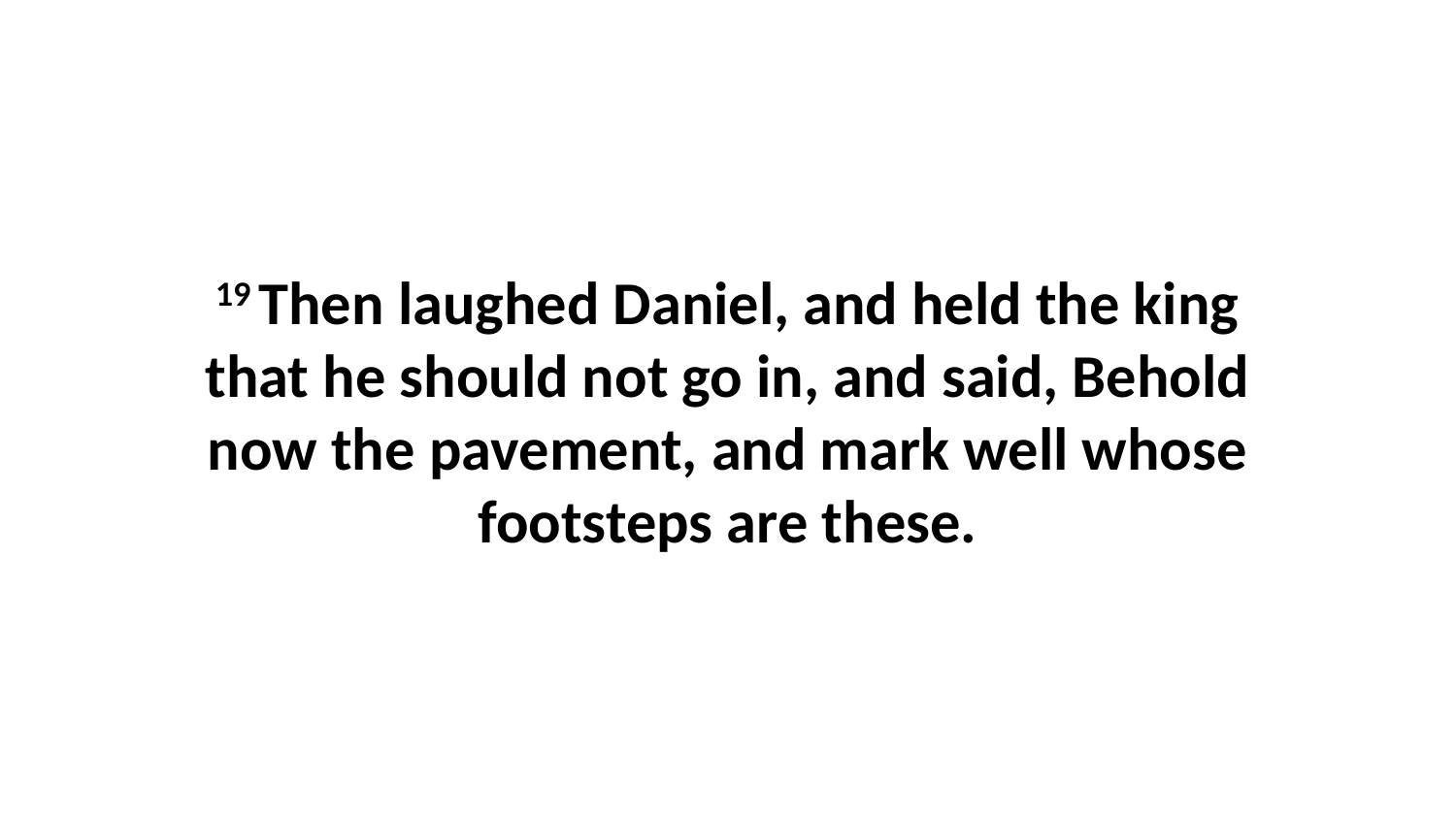

19 Then laughed Daniel, and held the king that he should not go in, and said, Behold now the pavement, and mark well whose footsteps are these.